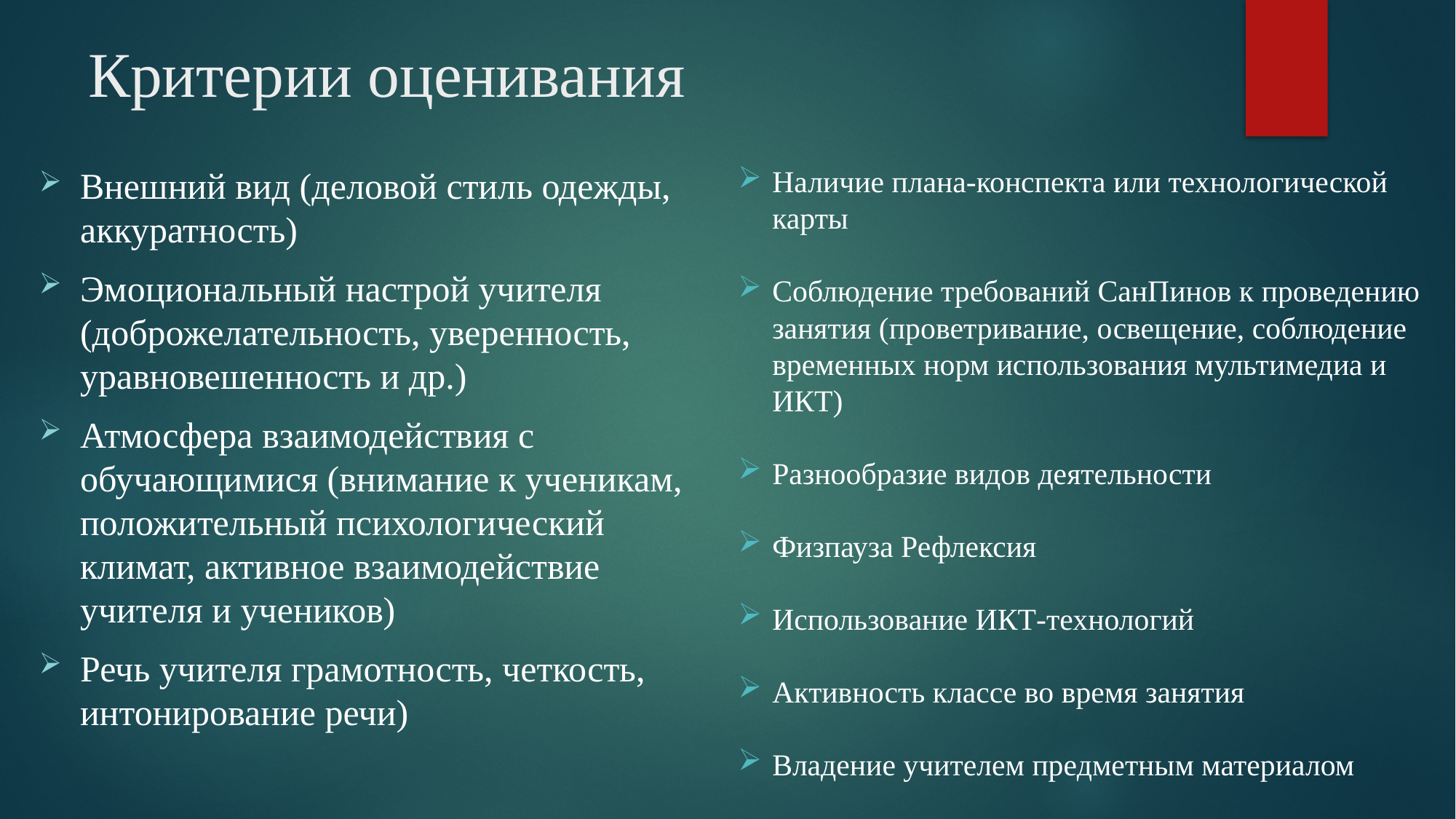

# Критерии оценивания
Внешний вид (деловой стиль одежды, аккуратность)
Эмоциональный настрой учителя (доброжелательность, уверенность, уравновешенность и др.)
Атмосфера взаимодействия с обучающимися (внимание к ученикам, положительный психологический климат, активное взаимодействие учителя и учеников)
Речь учителя грамотность, четкость, интонирование речи)
Наличие плана-конспекта или технологической карты

Соблюдение требований СанПинов к проведению занятия (проветривание, освещение, соблюдение временных норм использования мультимедиа и ИКТ)

Разнообразие видов деятельности

Физпауза Рефлексия

Использование ИКТ-технологий

Активность классе во время занятия

Владение учителем предметным материалом